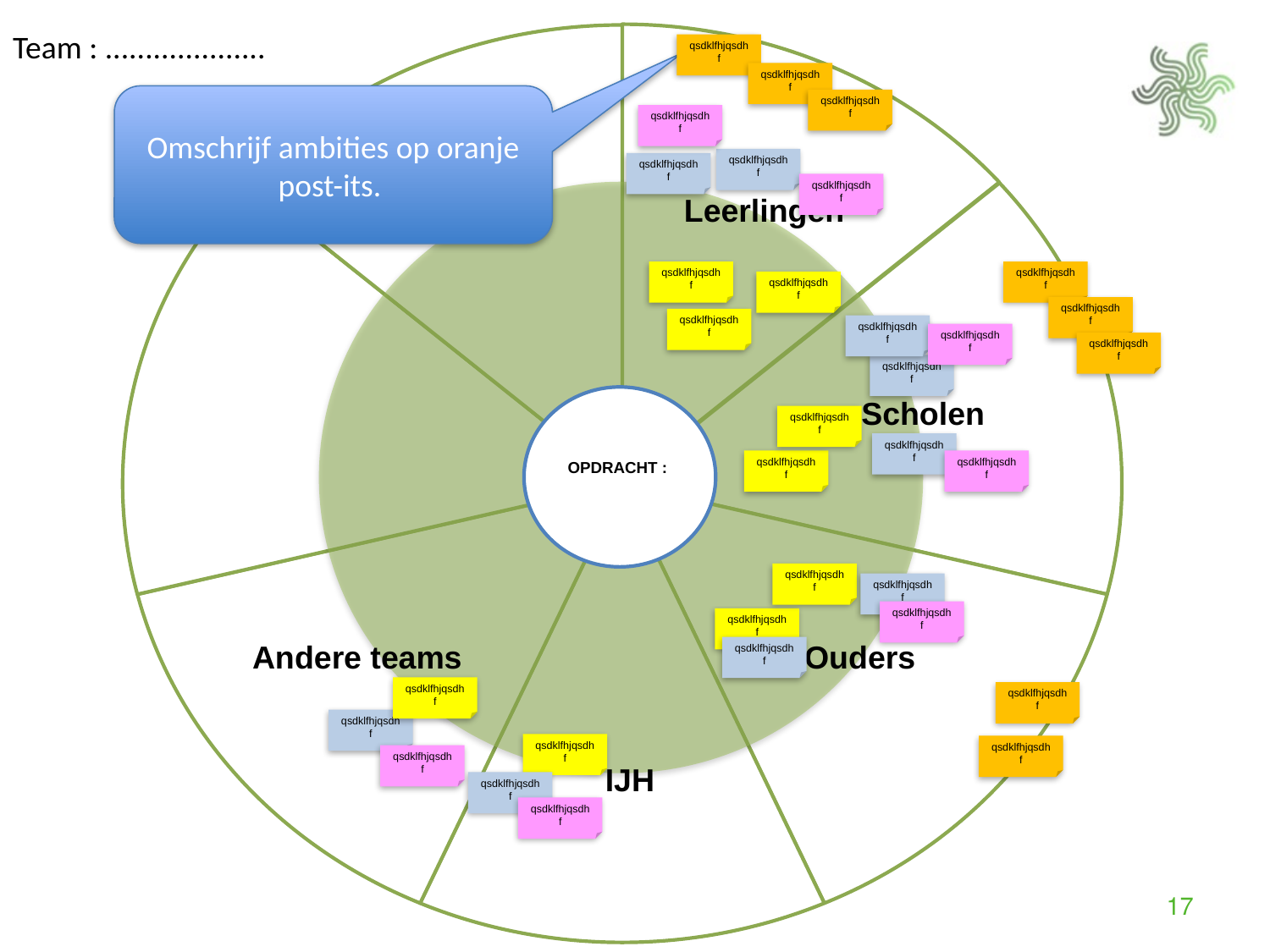

Team : ....................
qsdklfhjqsdhf
qsdklfhjqsdhf
Omschrijf ambities op oranje post-its.
qsdklfhjqsdhf
qsdklfhjqsdhf

....
...

OPDRACHT :

qsdklfhjqsdhf
qsdklfhjqsdhf
qsdklfhjqsdhf
Leerlingen
qsdklfhjqsdhf
qsdklfhjqsdhf
qsdklfhjqsdhf
qsdklfhjqsdhf
qsdklfhjqsdhf
qsdklfhjqsdhf
qsdklfhjqsdhf
qsdklfhjqsdhf
qsdklfhjqsdhf
Scholen
qsdklfhjqsdhf
qsdklfhjqsdhf
qsdklfhjqsdhf
qsdklfhjqsdhf
qsdklfhjqsdhf
qsdklfhjqsdhf
qsdklfhjqsdhf
qsdklfhjqsdhf
Andere teams
Ouders
qsdklfhjqsdhf
qsdklfhjqsdhf
qsdklfhjqsdhf
qsdklfhjqsdhf
qsdklfhjqsdhf
qsdklfhjqsdhf
qsdklfhjqsdhf
IJH
qsdklfhjqsdhf
qsdklfhjqsdhf
17